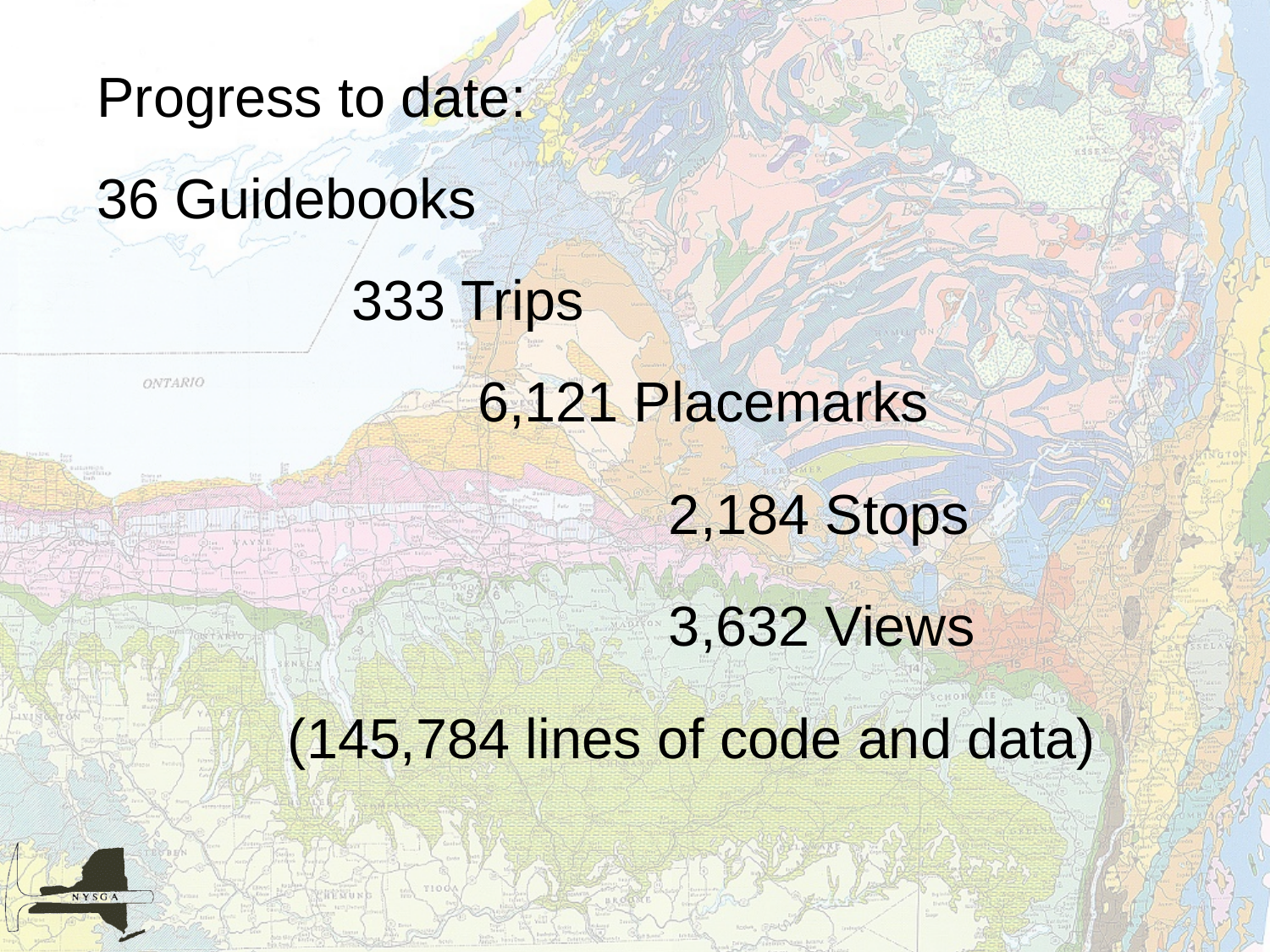

Progress to date:
36 Guidebooks
333 Trips
6,121 Placemarks
2,184 Stops
3,632 Views
(145,784 lines of code and data)